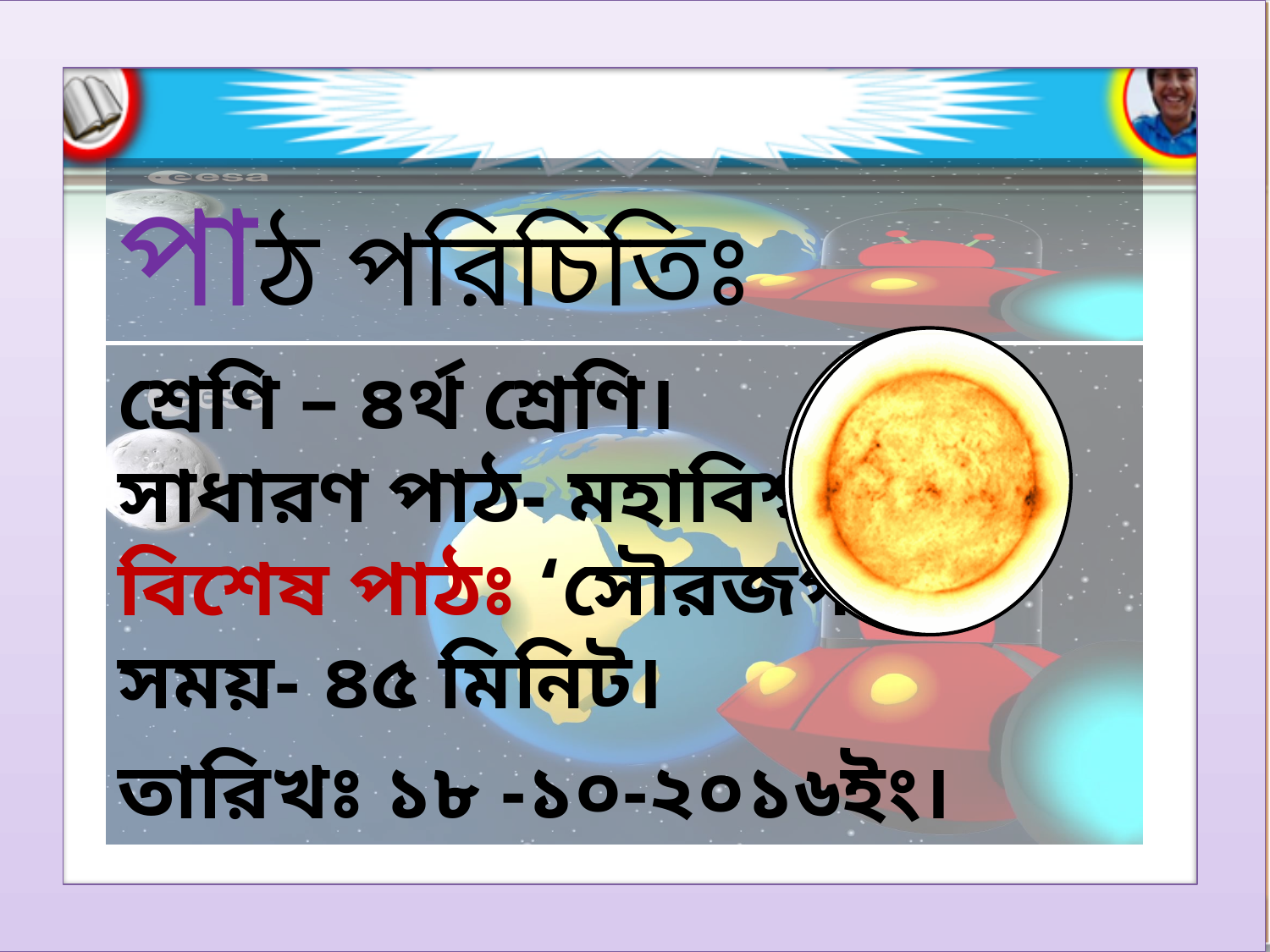

পাঠ পরিচিতিঃ
শ্রেণি – ৪র্থ শ্রেণি।
সাধারণ পাঠ- মহাবিশ্ব
বিশেষ পাঠঃ ‘সৌরজগৎ’
সময়- ৪৫ মিনিট।
তারিখঃ ১৮ -১০-২০১৬ইং।

11/2/2016
Ali Hossain
3